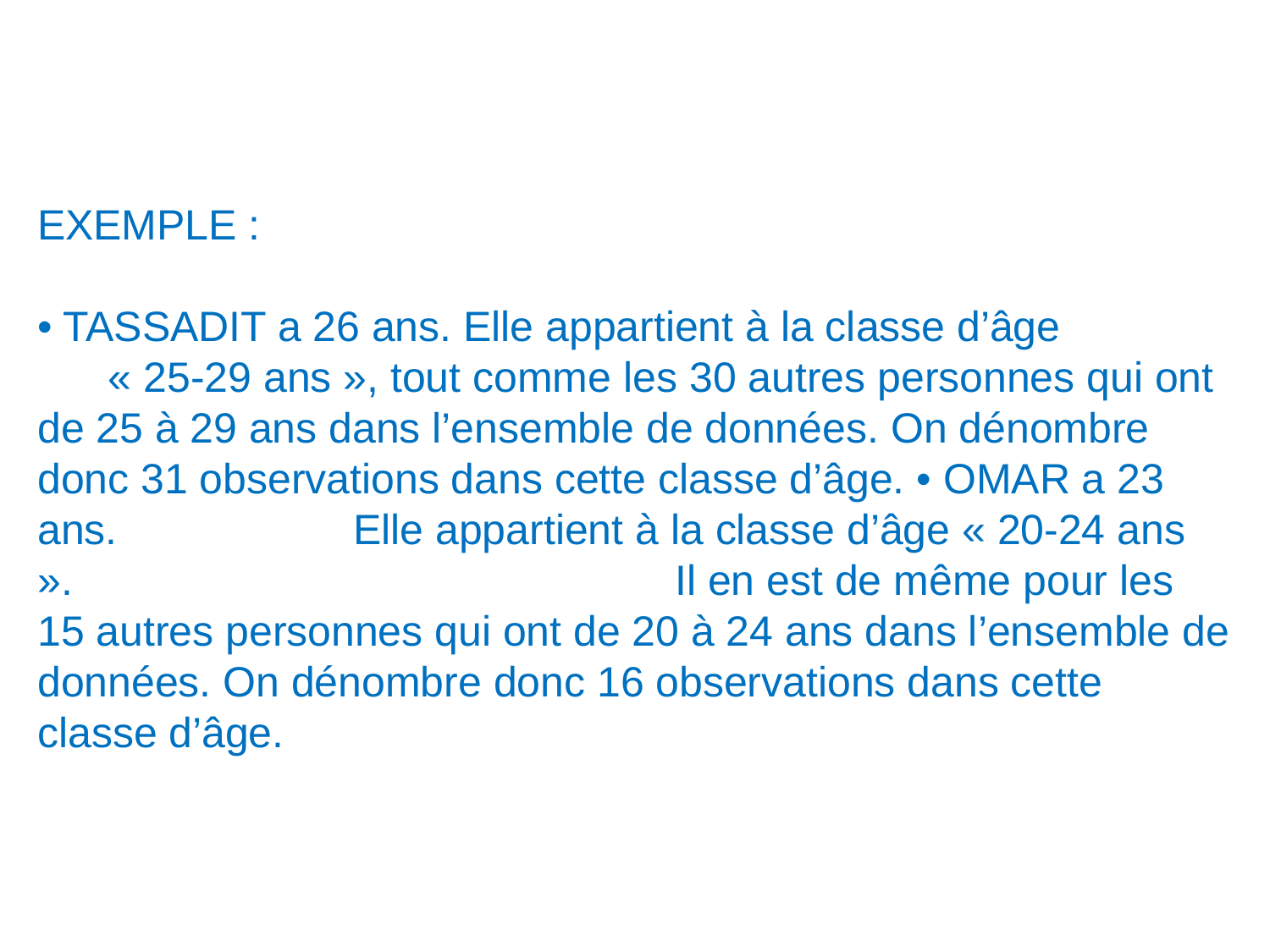

# EXEMPLE : • TASSADIT a 26 ans. Elle appartient à la classe d’âge                     « 25-29 ans », tout comme les 30 autres personnes qui ont de 25 à 29 ans dans l’ensemble de données. On dénombre donc 31 observations dans cette classe d’âge. • OMAR a 23 ans.                    Elle appartient à la classe d’âge « 20-24 ans ».                                                   Il en est de même pour les 15 autres personnes qui ont de 20 à 24 ans dans l’ensemble de données. On dénombre donc 16 observations dans cette classe d’âge.